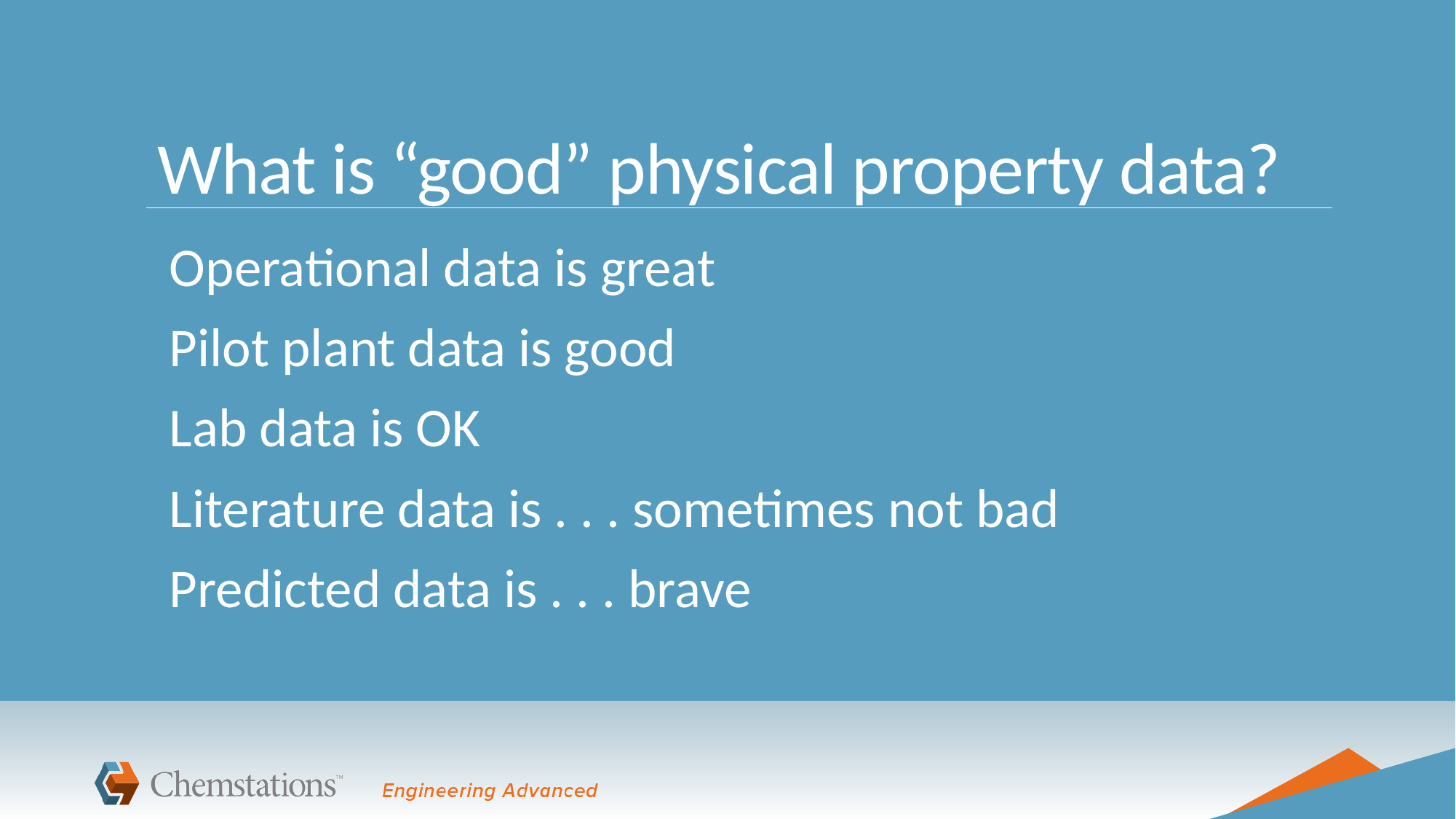

# What is “good” physical property data?
Operational data is great
Pilot plant data is good
Lab data is OK
Literature data is . . . sometimes not bad
Predicted data is . . . brave